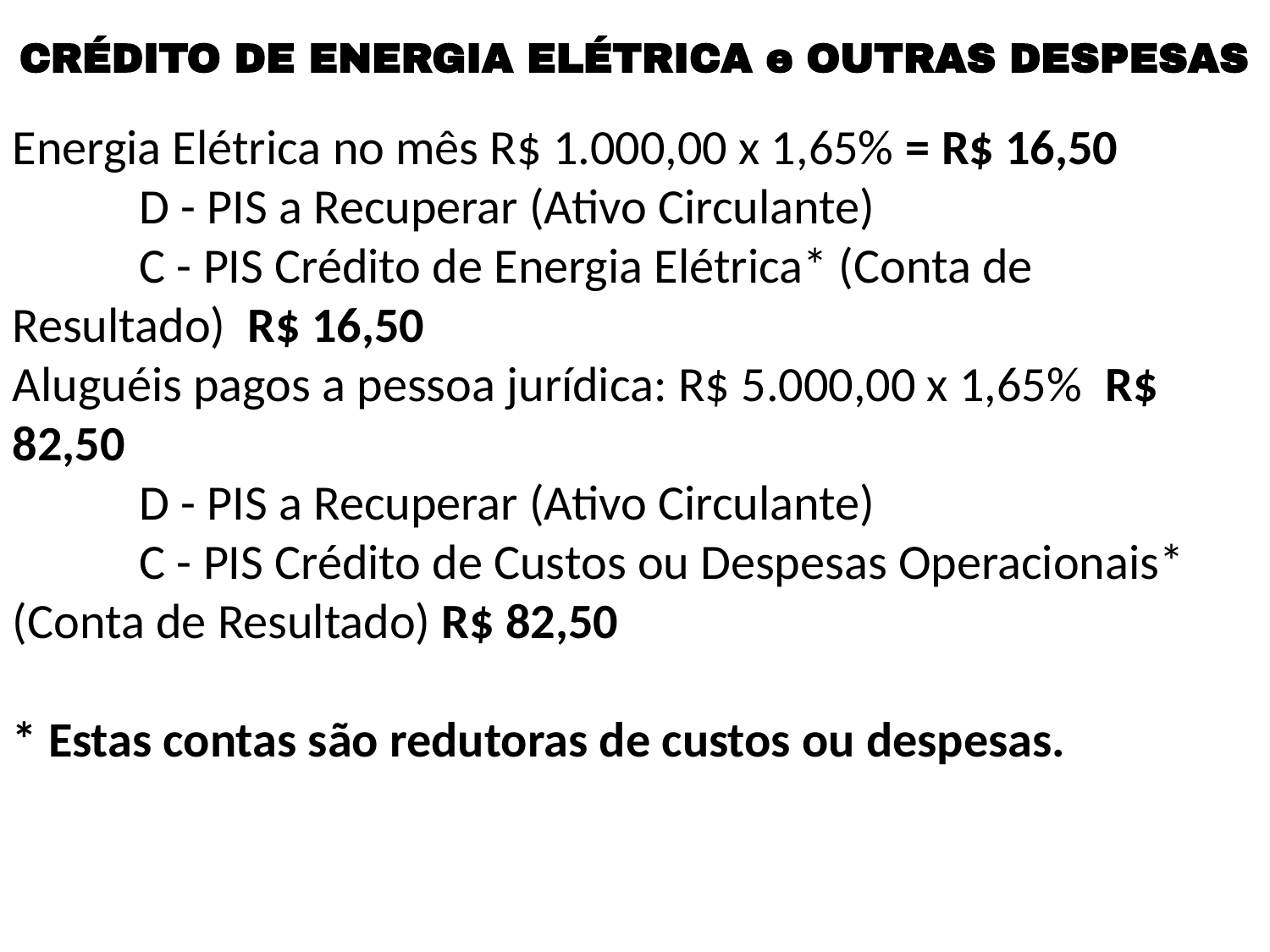

CRÉDITO DE ENERGIA ELÉTRICA e OUTRAS DESPESAS
Energia Elétrica no mês R$ 1.000,00 x 1,65% = R$ 16,50
	D - PIS a Recuperar (Ativo Circulante)
	C - PIS Crédito de Energia Elétrica* (Conta de Resultado)  R$ 16,50
Aluguéis pagos a pessoa jurídica: R$ 5.000,00 x 1,65%  R$ 82,50
	D - PIS a Recuperar (Ativo Circulante)
	C - PIS Crédito de Custos ou Despesas Operacionais* (Conta de Resultado) R$ 82,50

* Estas contas são redutoras de custos ou despesas.